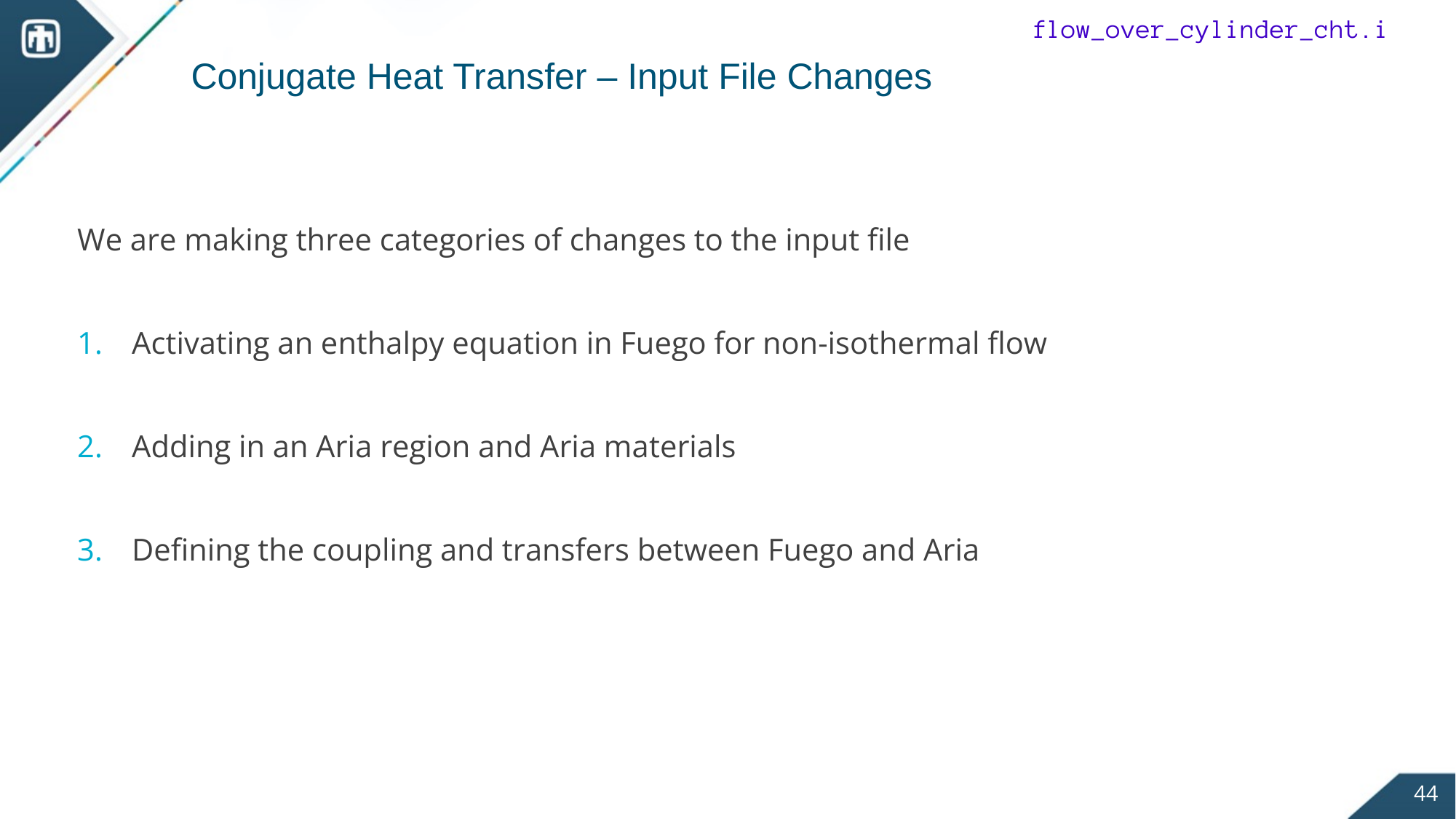

flow_over_cylinder_cht.i
# Conjugate Heat Transfer – Input File Changes
We are making three categories of changes to the input file

Activating an enthalpy equation in Fuego for non-isothermal flow

Adding in an Aria region and Aria materials

Defining the coupling and transfers between Fuego and Aria
44